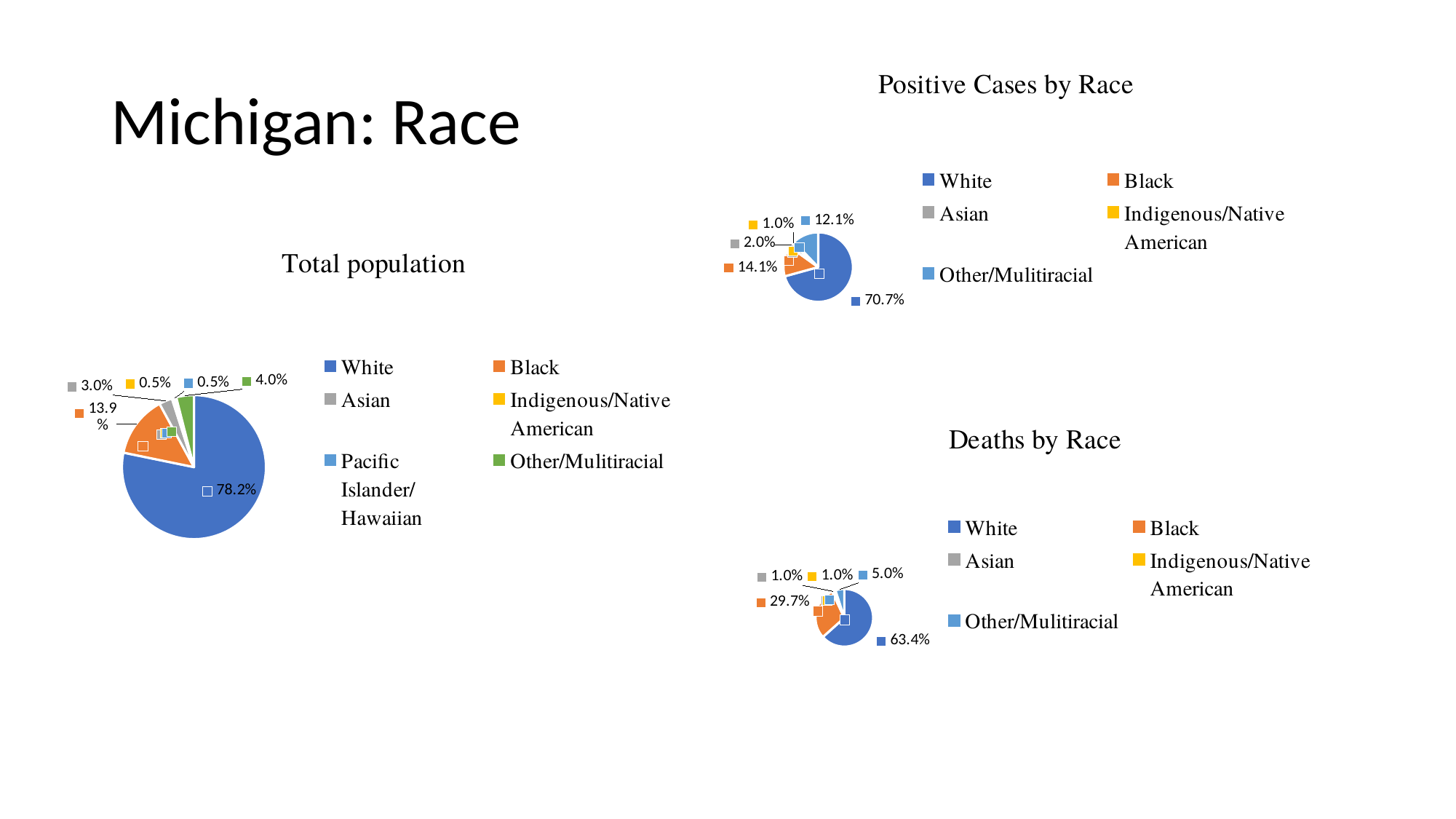

### Chart: Positive Cases by Race

| Category | Positive Cases by Race |
|---|---|
| White | 0.7 |
| Black | 0.14 |
| Asian | 0.02 |
| Indigenous/Native American | 0.01 |
| Other/Mulitiracial | 0.12 |
# Michigan: Race

### Chart: Total population

| Category | Total population |
|---|---|
| White | 0.79 |
| Black | 0.14 |
| Asian | 0.03 |
| Indigenous/Native American | 0.005 |
| Pacific Islander/Hawaiian | 0.005 |
| Other/Mulitiracial | 0.04 |

### Chart: Deaths by Race

| Category | Deaths by Race |
|---|---|
| White | 0.64 |
| Black | 0.3 |
| Asian | 0.01 |
| Indigenous/Native American | 0.01 |
| Other/Mulitiracial | 0.05 |